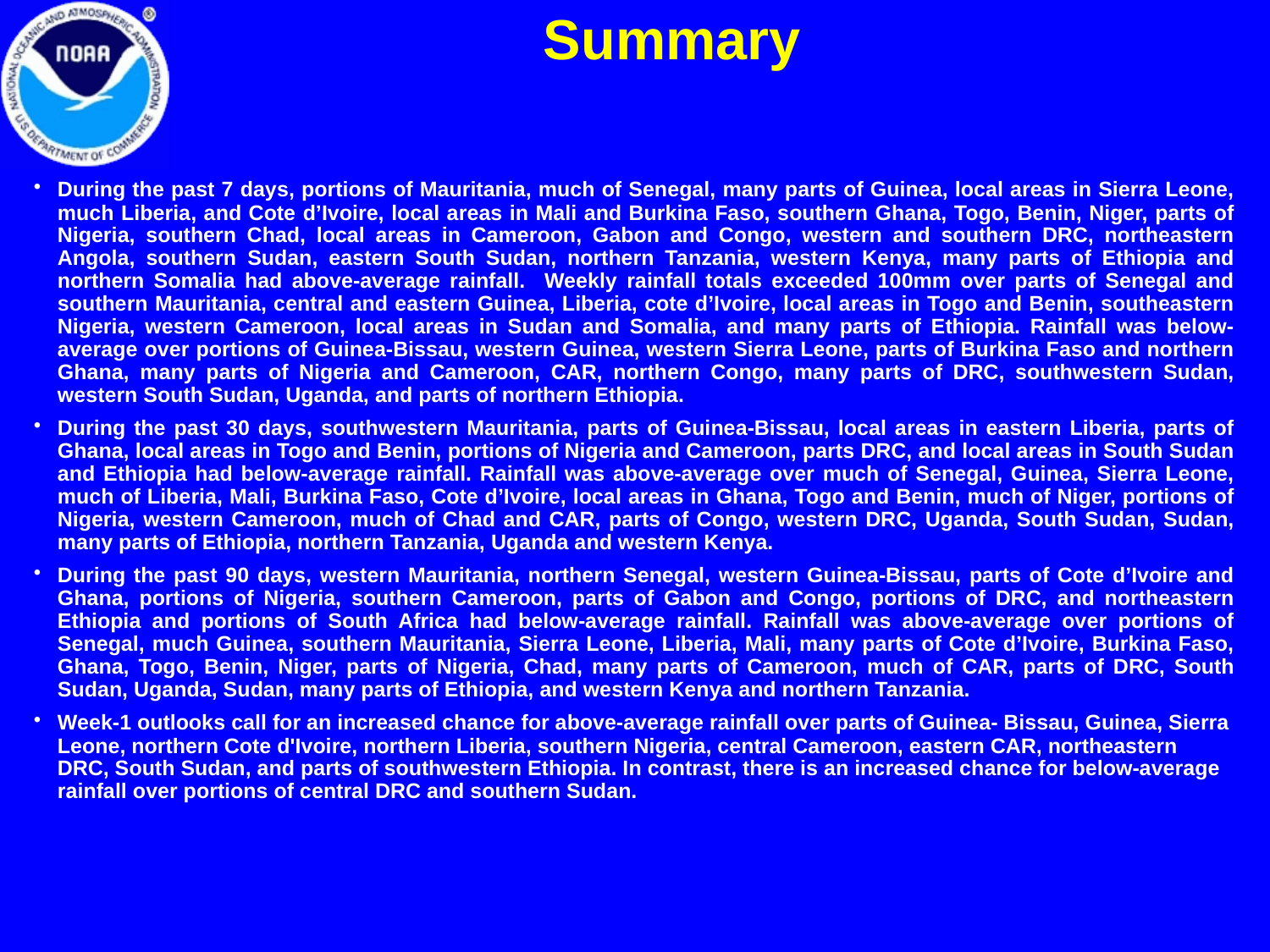

Summary
During the past 7 days, portions of Mauritania, much of Senegal, many parts of Guinea, local areas in Sierra Leone, much Liberia, and Cote d’Ivoire, local areas in Mali and Burkina Faso, southern Ghana, Togo, Benin, Niger, parts of Nigeria, southern Chad, local areas in Cameroon, Gabon and Congo, western and southern DRC, northeastern Angola, southern Sudan, eastern South Sudan, northern Tanzania, western Kenya, many parts of Ethiopia and northern Somalia had above-average rainfall.  Weekly rainfall totals exceeded 100mm over parts of Senegal and southern Mauritania, central and eastern Guinea, Liberia, cote d’Ivoire, local areas in Togo and Benin, southeastern Nigeria, western Cameroon, local areas in Sudan and Somalia, and many parts of Ethiopia. Rainfall was below-average over portions of Guinea-Bissau, western Guinea, western Sierra Leone, parts of Burkina Faso and northern Ghana, many parts of Nigeria and Cameroon, CAR, northern Congo, many parts of DRC, southwestern Sudan, western South Sudan, Uganda, and parts of northern Ethiopia.
During the past 30 days, southwestern Mauritania, parts of Guinea-Bissau, local areas in eastern Liberia, parts of Ghana, local areas in Togo and Benin, portions of Nigeria and Cameroon, parts DRC, and local areas in South Sudan and Ethiopia had below-average rainfall. Rainfall was above-average over much of Senegal, Guinea, Sierra Leone, much of Liberia, Mali, Burkina Faso, Cote d’Ivoire, local areas in Ghana, Togo and Benin, much of Niger, portions of Nigeria, western Cameroon, much of Chad and CAR, parts of Congo, western DRC, Uganda, South Sudan, Sudan, many parts of Ethiopia, northern Tanzania, Uganda and western Kenya.
During the past 90 days, western Mauritania, northern Senegal, western Guinea-Bissau, parts of Cote d’Ivoire and Ghana, portions of Nigeria, southern Cameroon, parts of Gabon and Congo, portions of DRC, and northeastern Ethiopia and portions of South Africa had below-average rainfall. Rainfall was above-average over portions of Senegal, much Guinea, southern Mauritania, Sierra Leone, Liberia, Mali, many parts of Cote d’Ivoire, Burkina Faso, Ghana, Togo, Benin, Niger, parts of Nigeria, Chad, many parts of Cameroon, much of CAR, parts of DRC, South Sudan, Uganda, Sudan, many parts of Ethiopia, and western Kenya and northern Tanzania.
Week-1 outlooks call for an increased chance for above-average rainfall over parts of Guinea- Bissau, Guinea, Sierra Leone, northern Cote d'Ivoire, northern Liberia, southern Nigeria, central Cameroon, eastern CAR, northeastern DRC, South Sudan, and parts of southwestern Ethiopia. In contrast, there is an increased chance for below-average rainfall over portions of central DRC and southern Sudan.